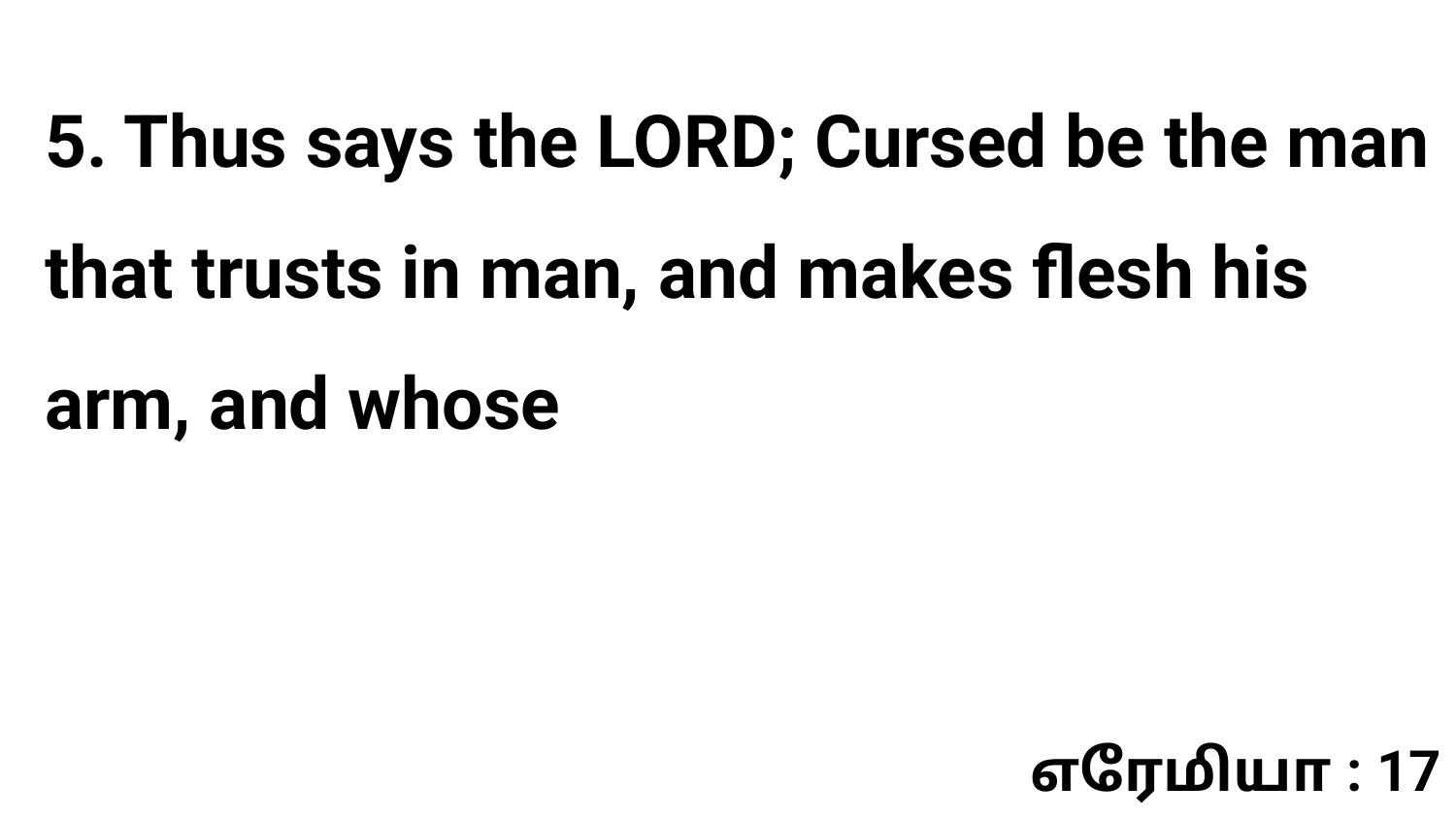

5. Thus says the LORD; Cursed be the man that trusts in man, and makes flesh his arm, and whose
எரேமியா : 17